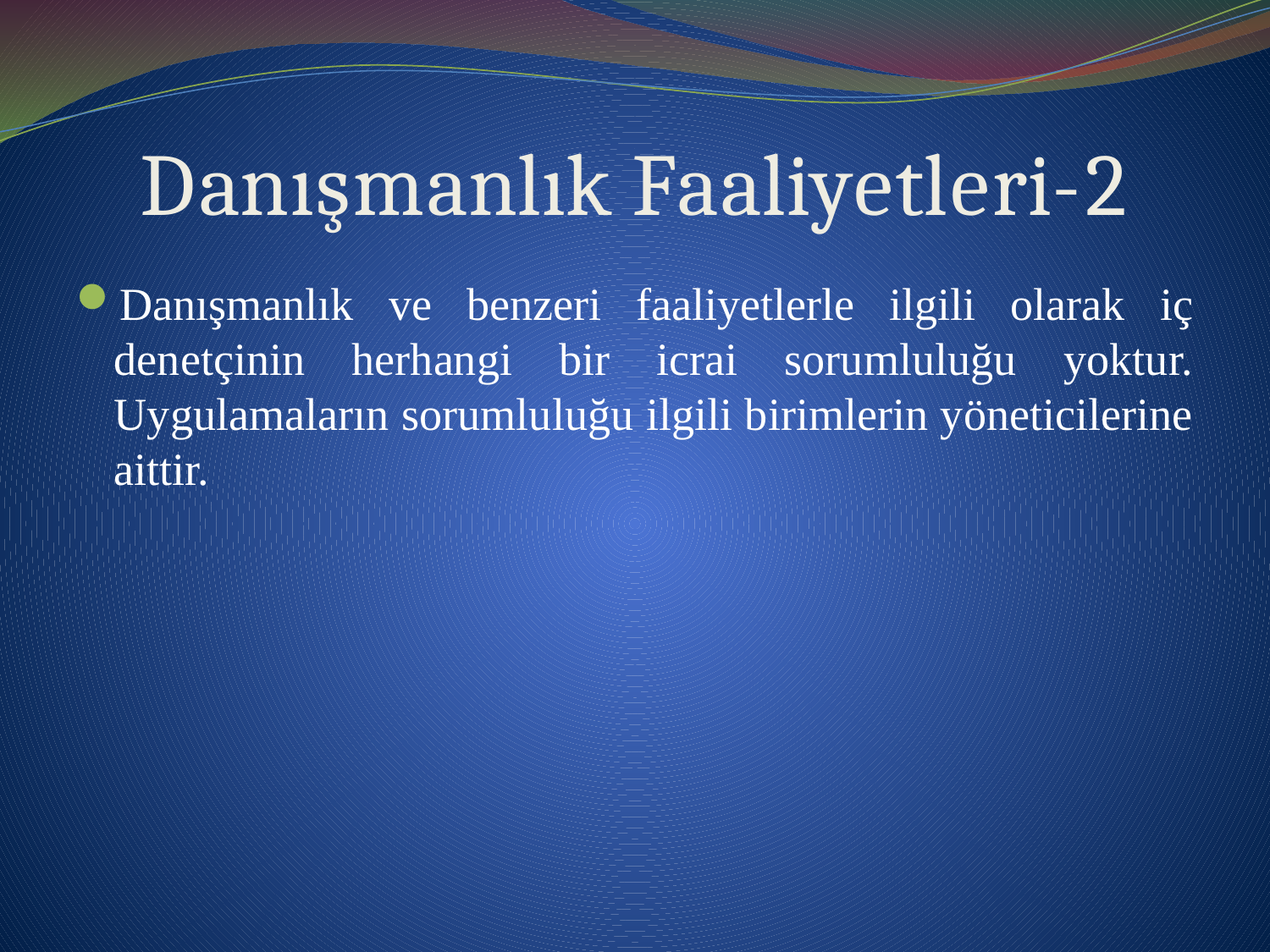

# Danışmanlık Faaliyetleri-2
Danışmanlık ve benzeri faaliyetlerle ilgili olarak iç denetçinin herhangi bir icrai sorumluluğu yoktur. Uygulamaların sorumluluğu ilgili birimlerin yöneticilerine aittir.